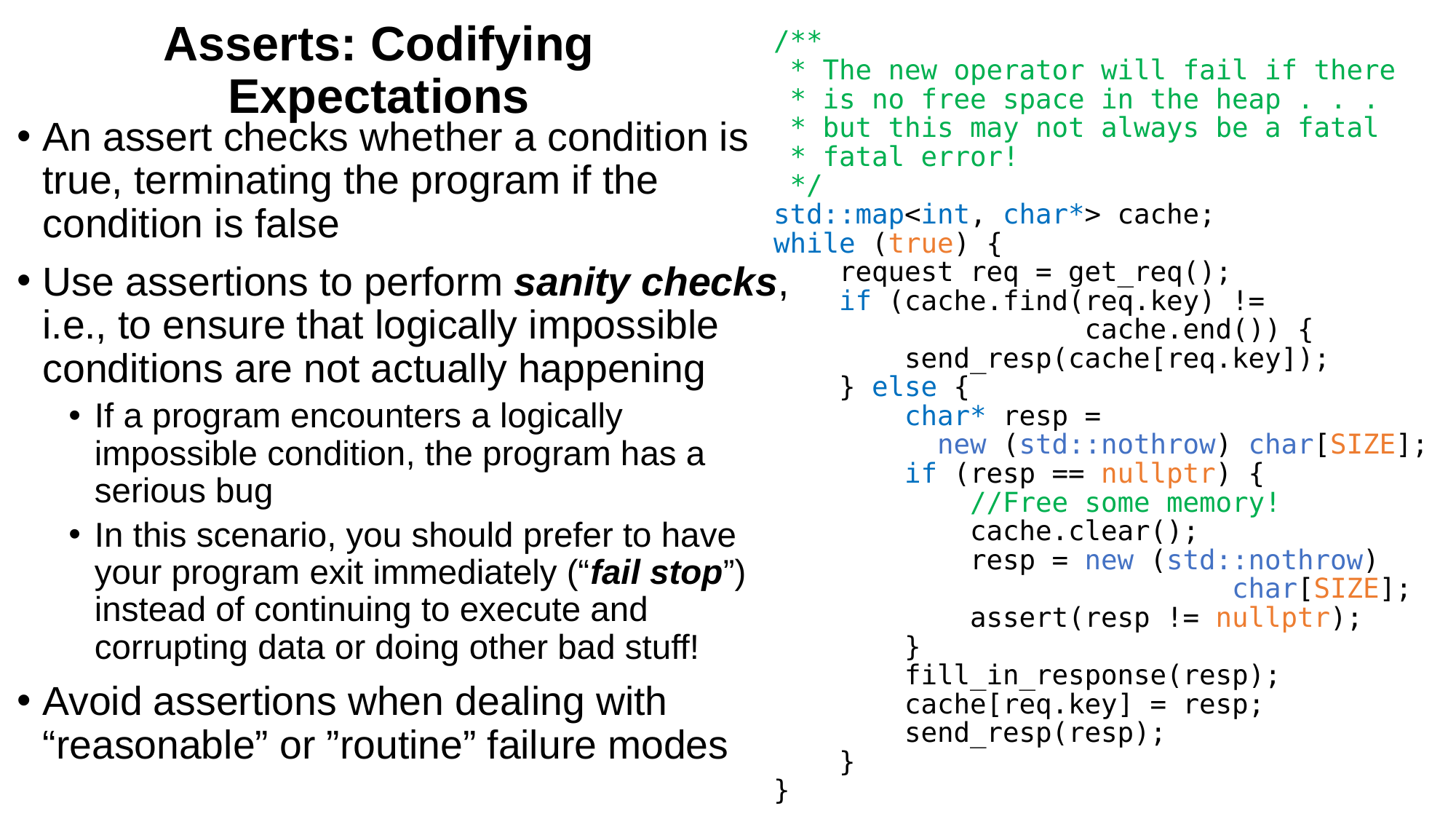

# Asserts: Codifying Expectations
/**
 * The new operator will fail if there
 * is no free space in the heap . . .
 * but this may not always be a fatal
 * fatal error!
 */
std::map<int, char*> cache;
while (true) {
    request req = get_req();
    if (cache.find(req.key) !=
                   cache.end()) {
        send_resp(cache[req.key]);
    } else {
        char* resp =
          new (std::nothrow) char[SIZE];
        if (resp == nullptr) {
            //Free some memory!
            cache.clear();
            resp = new (std::nothrow)
                            char[SIZE];
            assert(resp != nullptr);
        }
        fill_in_response(resp);
        cache[req.key] = resp;
        send_resp(resp);
    }
}
An assert checks whether a condition is true, terminating the program if the condition is false
Use assertions to perform sanity checks, i.e., to ensure that logically impossible conditions are not actually happening
If a program encounters a logically impossible condition, the program has a serious bug
In this scenario, you should prefer to have your program exit immediately (“fail stop”) instead of continuing to execute and corrupting data or doing other bad stuff!
Avoid assertions when dealing with “reasonable” or ”routine” failure modes